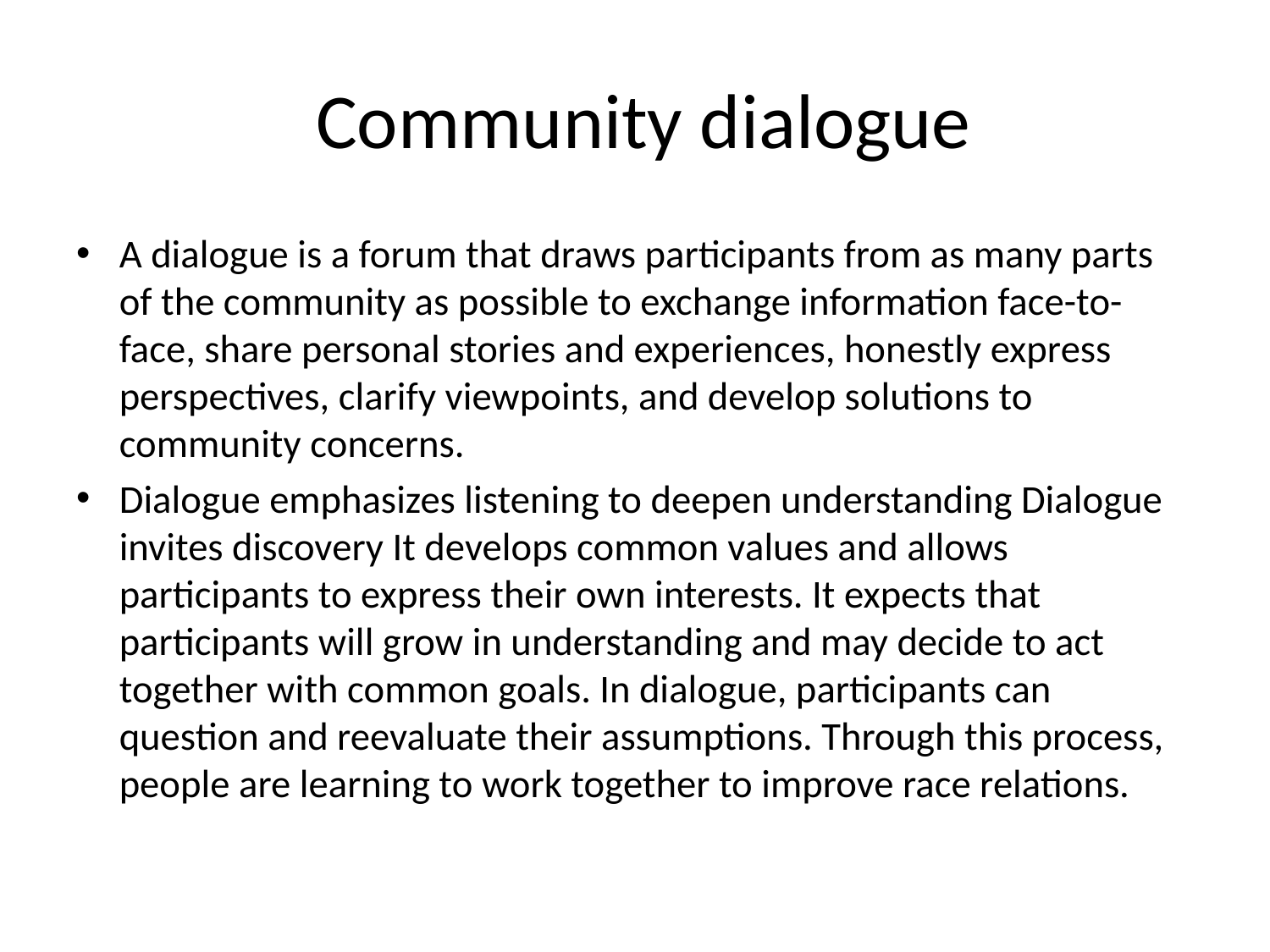

# Community dialogue
A dialogue is a forum that draws participants from as many parts of the community as possible to exchange information face-to-face, share personal stories and experiences, honestly express perspectives, clarify viewpoints, and develop solutions to community concerns.
Dialogue emphasizes listening to deepen understanding Dialogue invites discovery It develops common values and allows participants to express their own interests. It expects that participants will grow in understanding and may decide to act together with common goals. In dialogue, participants can question and reevaluate their assumptions. Through this process, people are learning to work together to improve race relations.